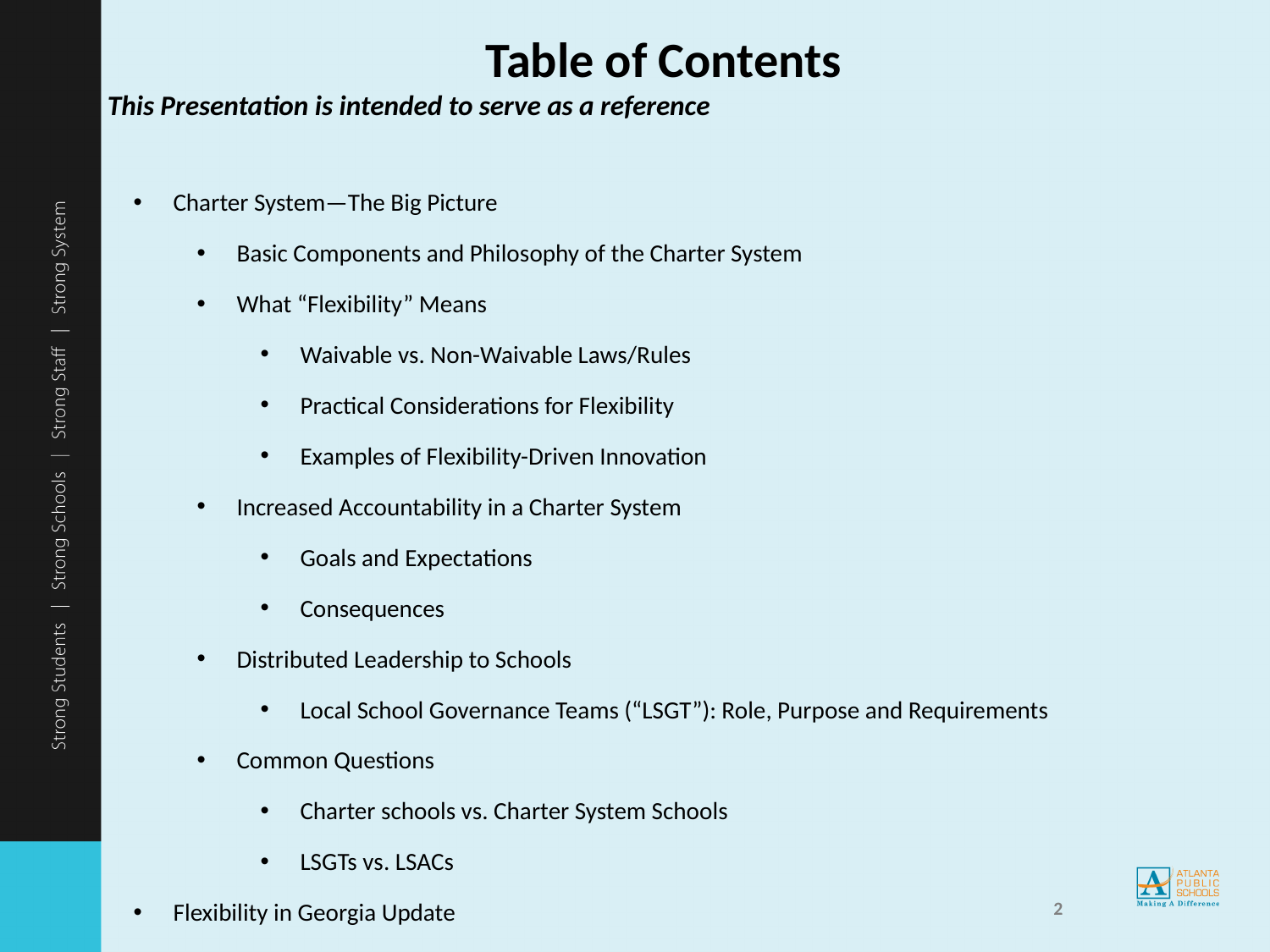

Table of Contents
      This Presentation is intended to serve as a reference
Charter System—The Big Picture
Basic Components and Philosophy of the Charter System
What “Flexibility” Means
Waivable vs. Non-Waivable Laws/Rules
Practical Considerations for Flexibility
Examples of Flexibility-Driven Innovation
Increased Accountability in a Charter System
Goals and Expectations
Consequences
Distributed Leadership to Schools
Local School Governance Teams (“LSGT”): Role, Purpose and Requirements
Common Questions
Charter schools vs. Charter System Schools
LSGTs vs. LSACs
Flexibility in Georgia Update
2